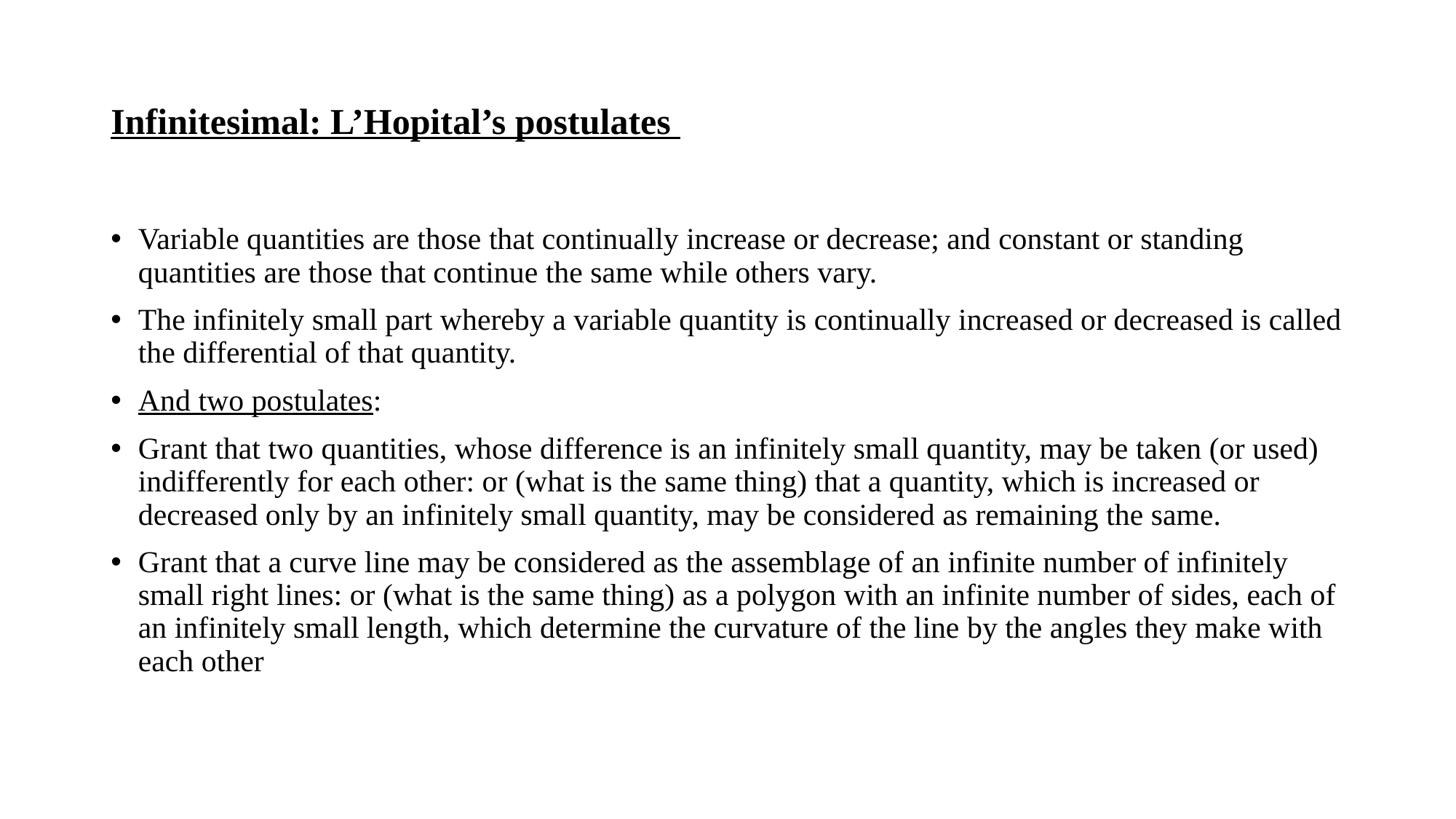

# Infinitesimal: L’Hopital’s postulates
Variable quantities are those that continually increase or decrease; and constant or standing quantities are those that continue the same while others vary.
The infinitely small part whereby a variable quantity is continually increased or decreased is called the differential of that quantity.
And two postulates:
Grant that two quantities, whose difference is an infinitely small quantity, may be taken (or used) indifferently for each other: or (what is the same thing) that a quantity, which is increased or decreased only by an infinitely small quantity, may be considered as remaining the same.
Grant that a curve line may be considered as the assemblage of an infinite number of infinitely small right lines: or (what is the same thing) as a polygon with an infinite number of sides, each of an infinitely small length, which determine the curvature of the line by the angles they make with each other